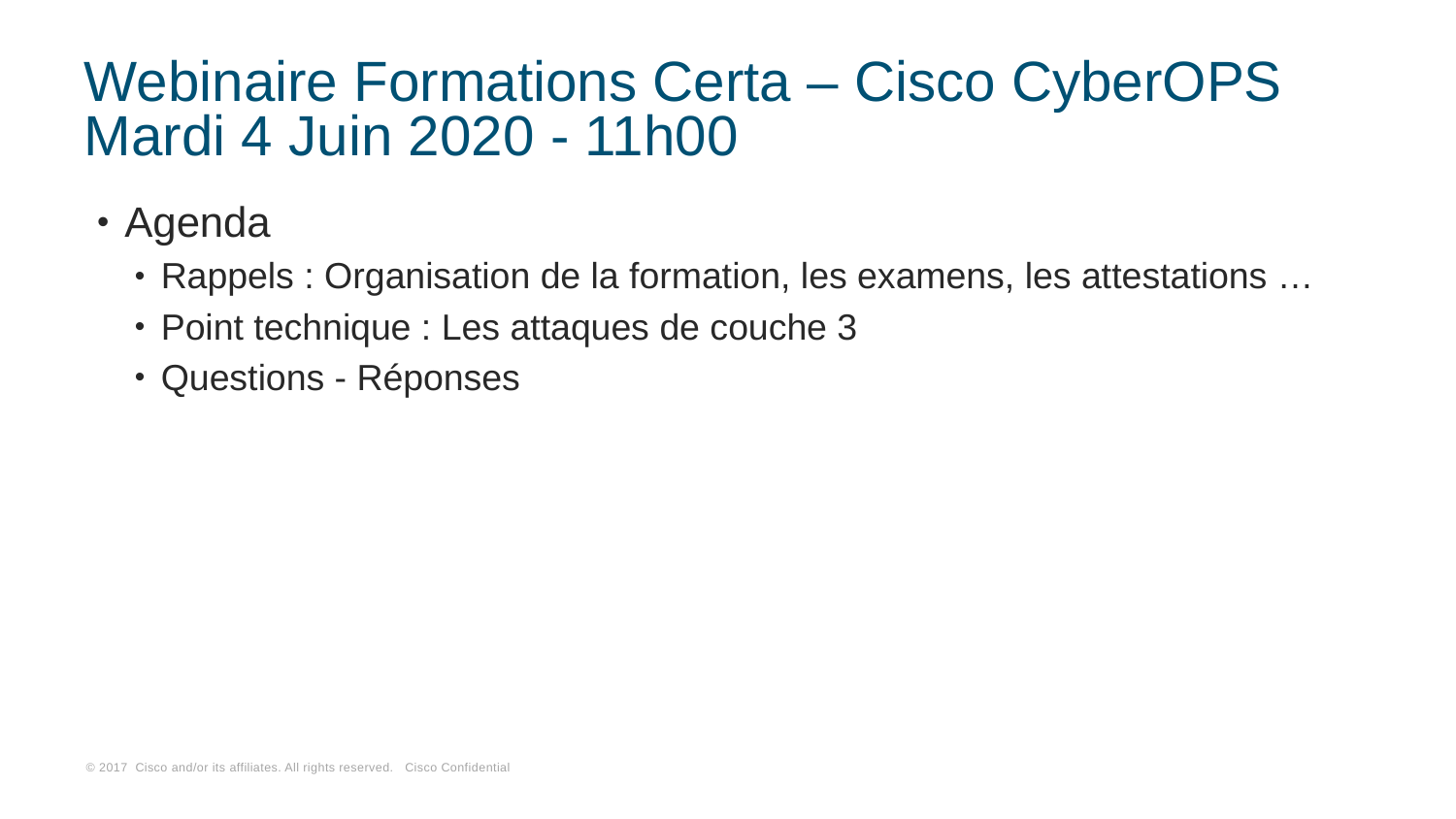

# Webinaire Formations Certa – Cisco CyberOPS Mardi 4 Juin 2020 - 11h00
Agenda
Rappels : Organisation de la formation, les examens, les attestations …
Point technique : Les attaques de couche 3
Questions - Réponses